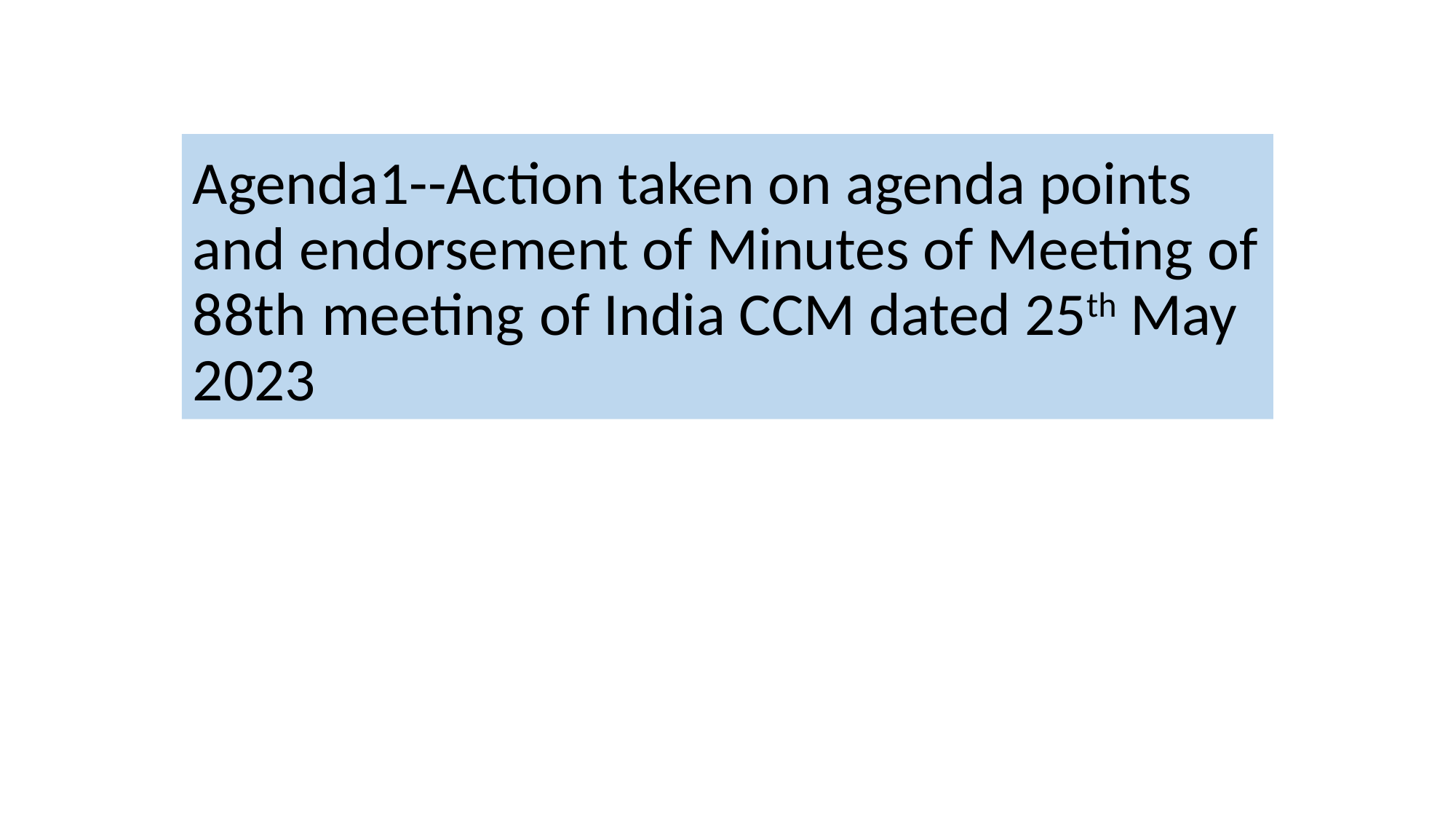

# Agenda1--Action taken on agenda points and endorsement of Minutes of Meeting of 88th meeting of India CCM dated 25th May 2023